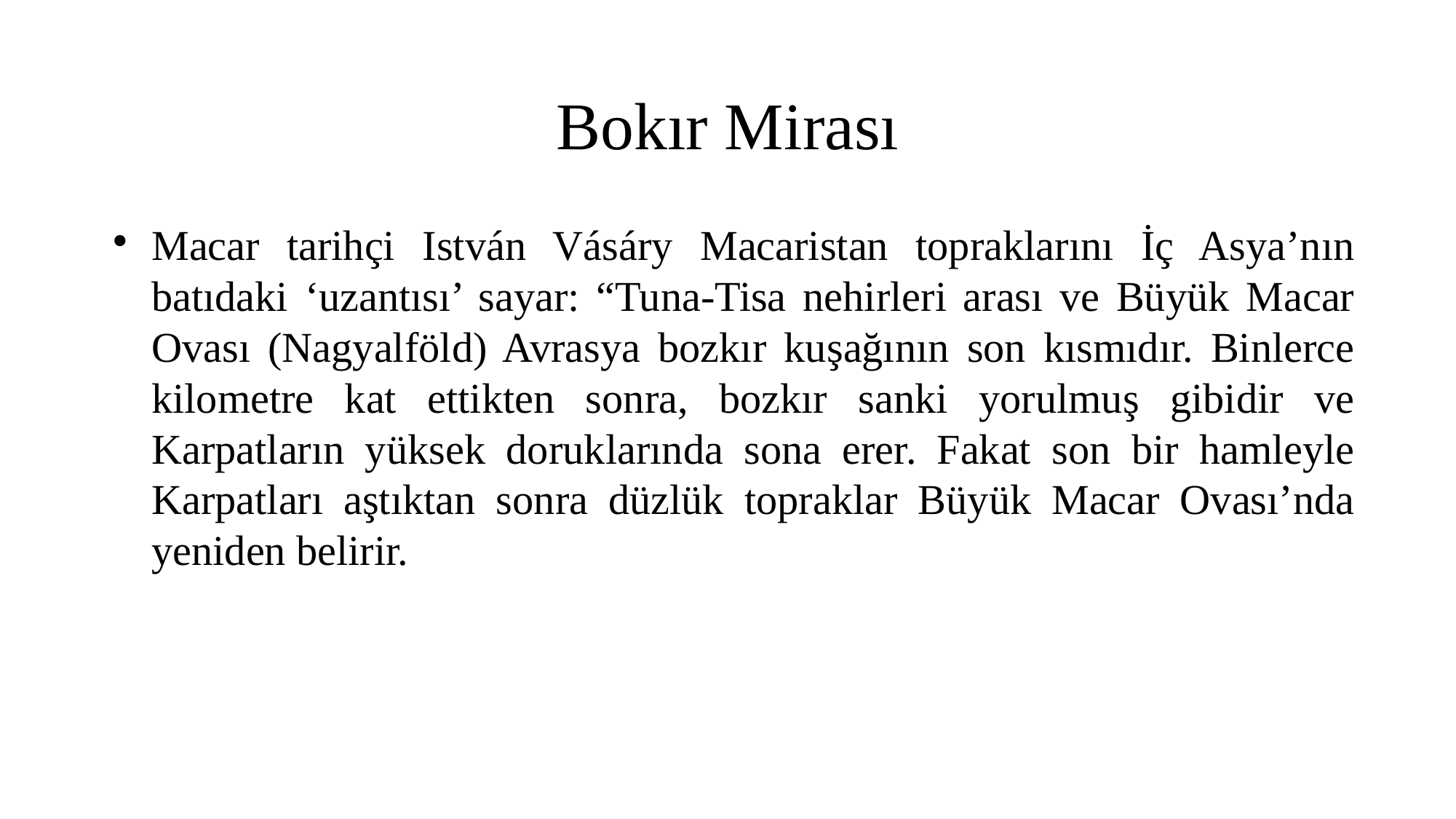

Bokır Mirası
Macar tarihçi István Vásáry Macaristan topraklarını İç Asya’nın batıdaki ‘uzantısı’ sayar: “Tuna-Tisa nehirleri arası ve Büyük Macar Ovası (Nagyalföld) Avrasya bozkır kuşağının son kısmıdır. Binlerce kilometre kat ettikten sonra, bozkır sanki yorulmuş gibidir ve Karpatların yüksek doruklarında sona erer. Fakat son bir hamleyle Karpatları aştıktan sonra düzlük topraklar Büyük Macar Ovası’nda yeniden belirir.